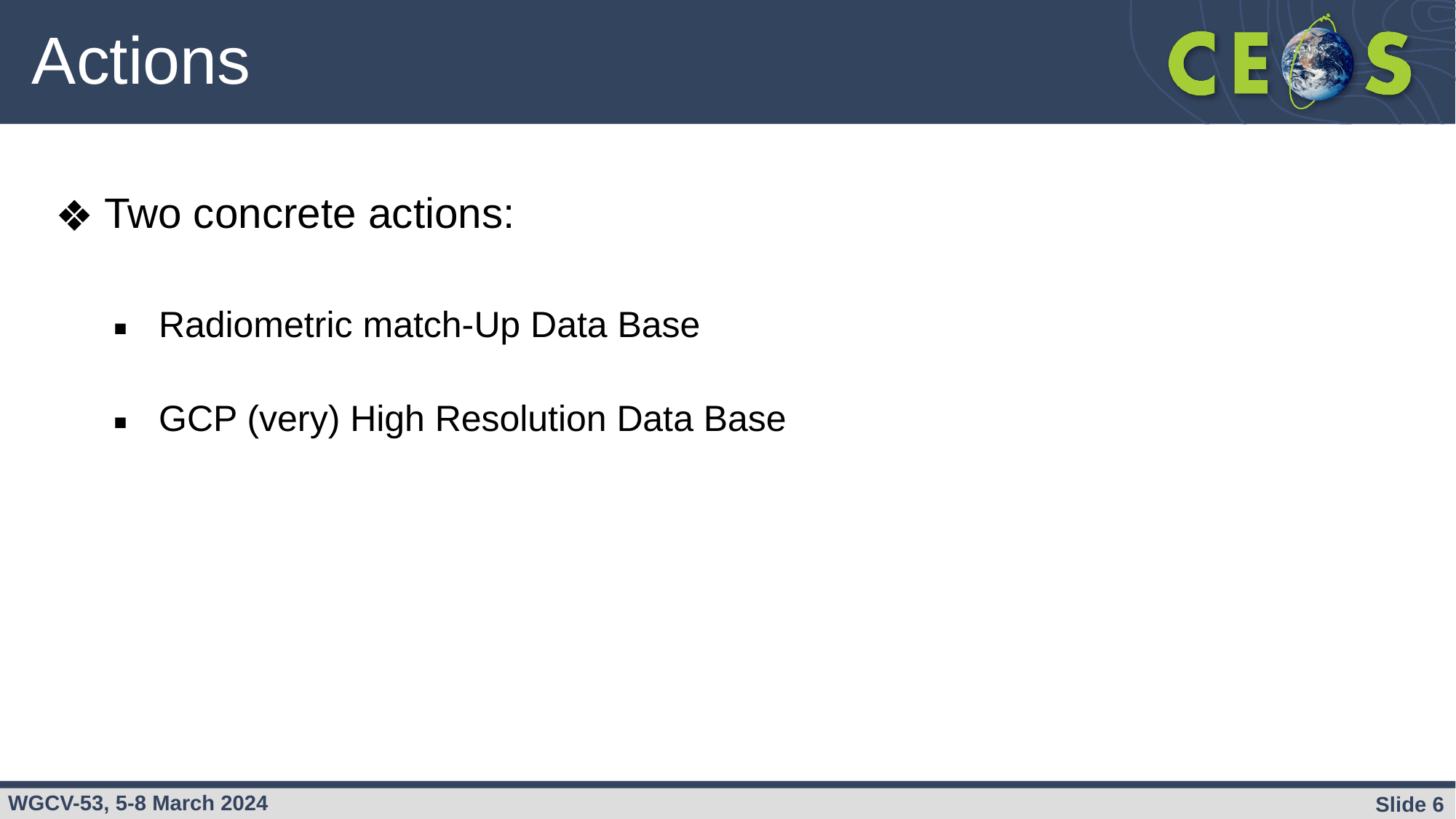

# Actions
Two concrete actions:

Radiometric match-Up Data Base

GCP (very) High Resolution Data Base